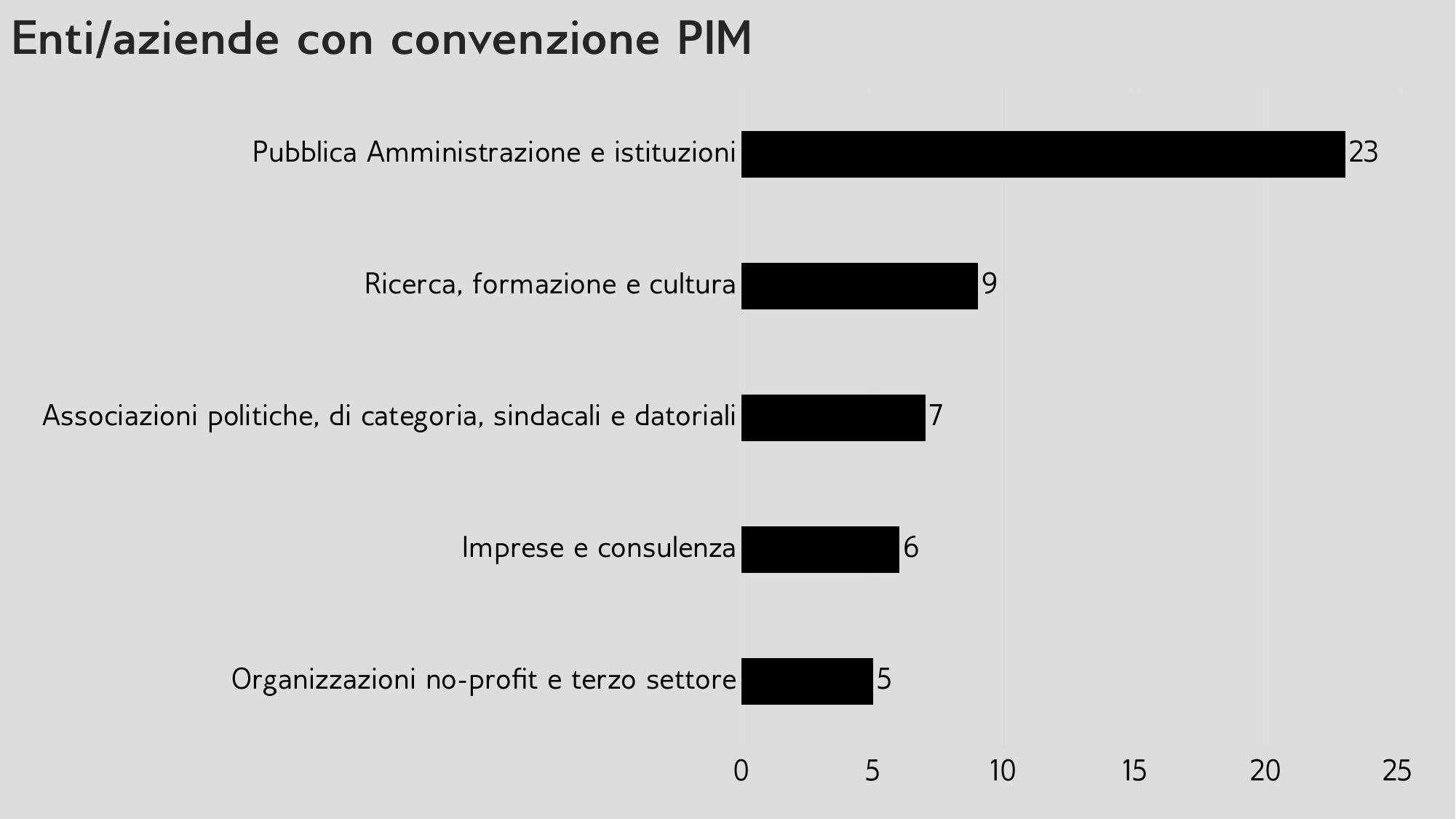

Enti/aziende con convenzione PIM

### Chart

| Category |  |
|---|---|
| Pubblica Amministrazione e istituzioni | 23.0 |
| Ricerca, formazione e cultura | 9.0 |
| Associazioni politiche, di categoria, sindacali e datoriali | 7.0 |
| Imprese e consulenza | 6.0 |
| Organizzazioni no-profit e terzo settore | 5.0 |